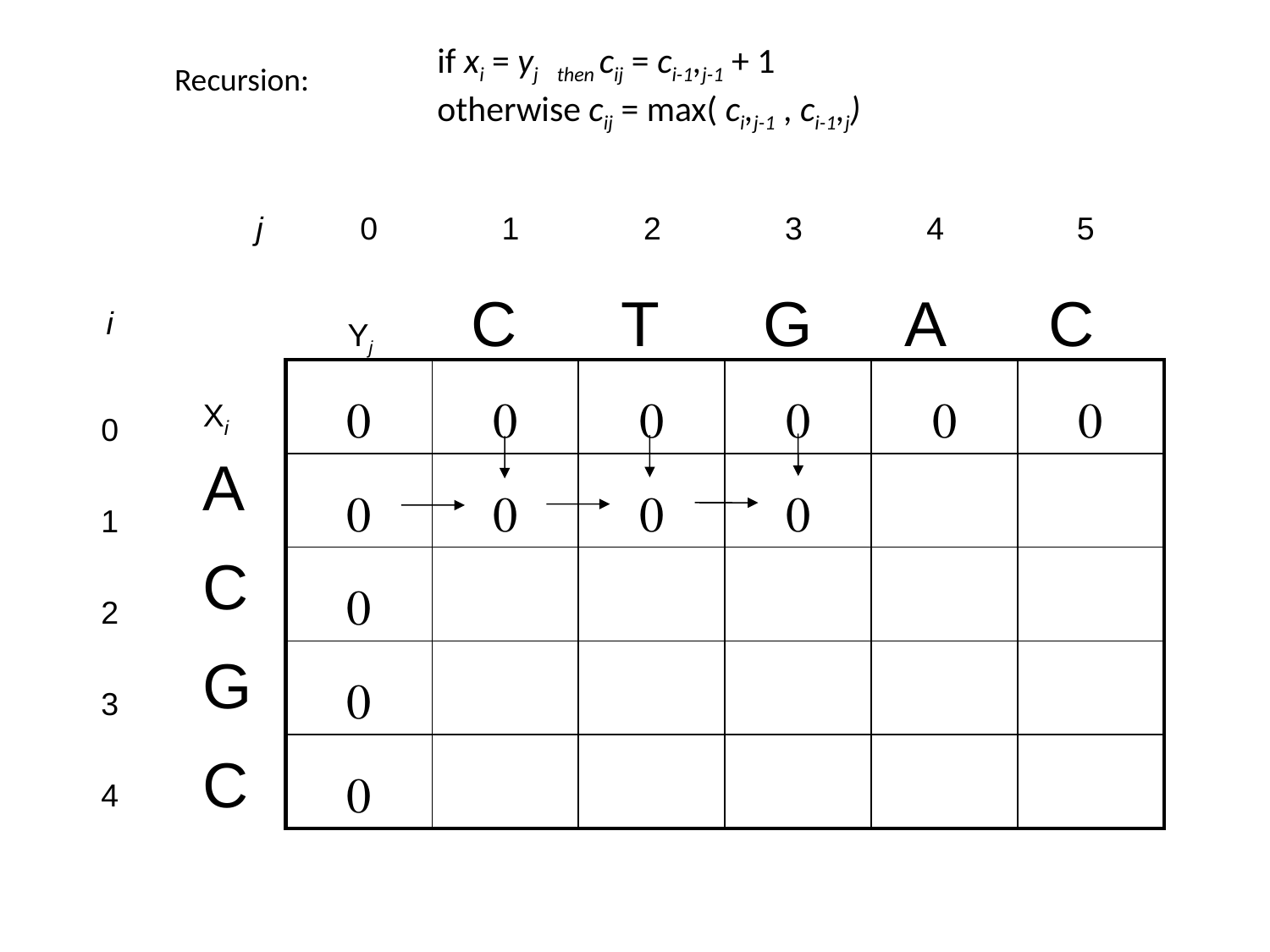

if xi = yj    then cij = ci-1,j-1 + 1
otherwise cij = max( ci,j-1 , ci-1,j)
Recursion:
j           0              1              2              3              4               5
i
0
1
2
3
4
  Yj           C      T	   G	    A      C
| 0 | 0 | 0 | 0 | 0 | 0 |
| --- | --- | --- | --- | --- | --- |
| 0 | 0 | 0 | 0 |  |  |
| 0 |  |  |  |  |  |
| 0 |  |  |  |  |  |
| 0 |  |  |  |  |  |
Xi
A
C
GC